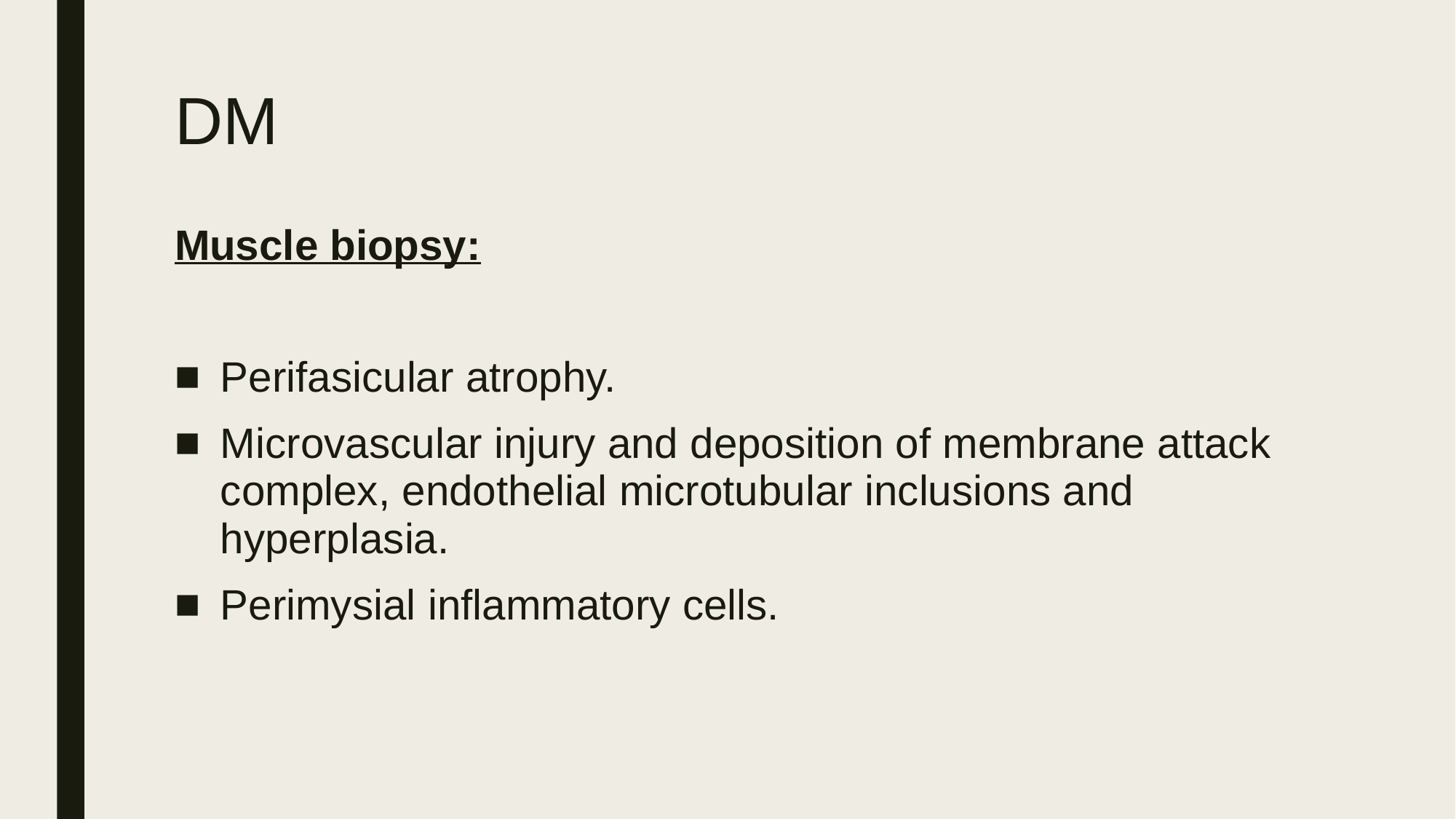

# DM
Muscle biopsy:

Perifasicular atrophy.
Microvascular injury and deposition of membrane attack complex, endothelial microtubular inclusions and hyperplasia.
Perimysial inflammatory cells.